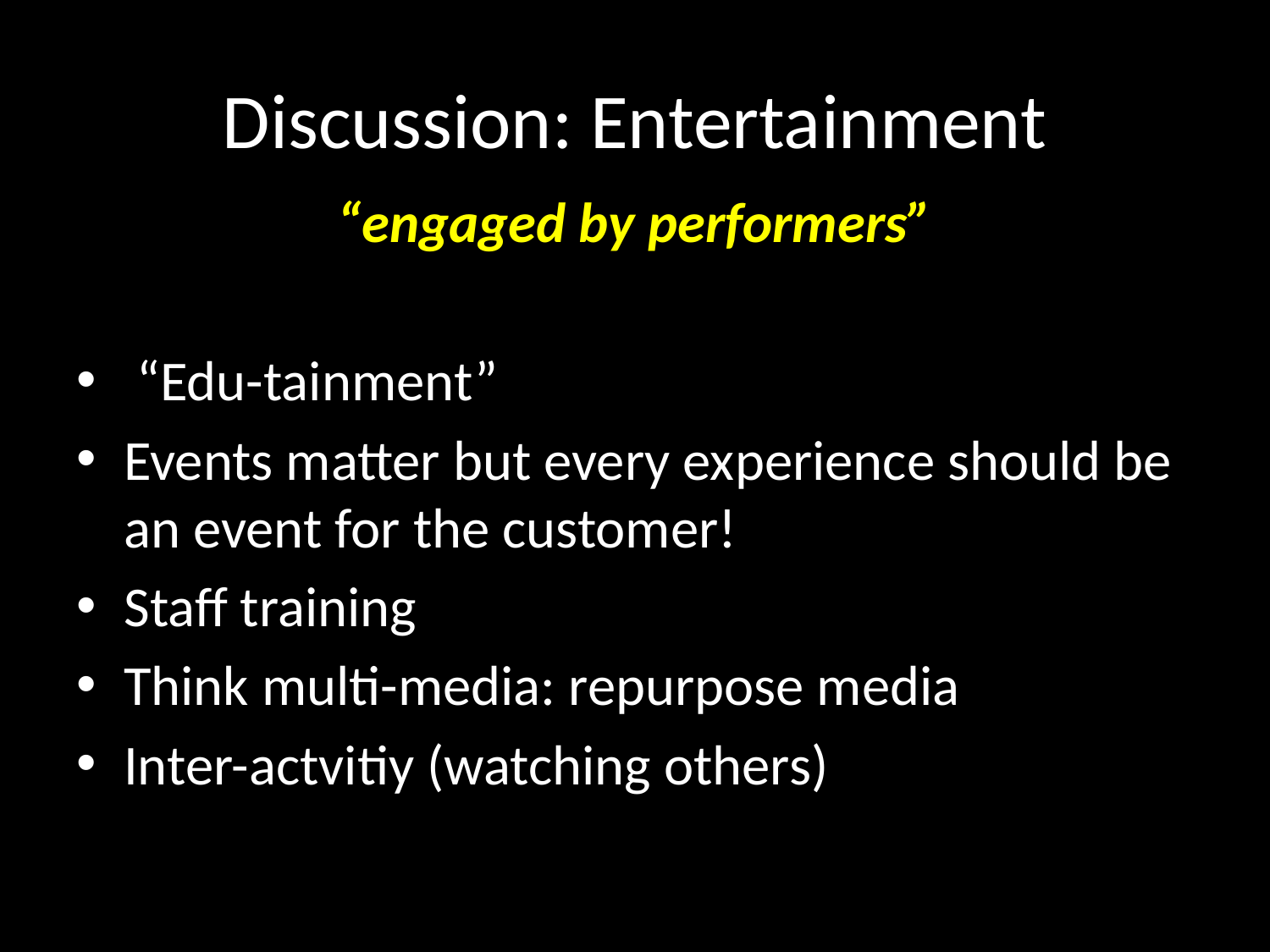

# Discussion: Entertainment
“engaged by performers”

 “Edu-tainment”
Events matter but every experience should be an event for the customer!
Staff training
Think multi-media: repurpose media
Inter-actvitiy (watching others)